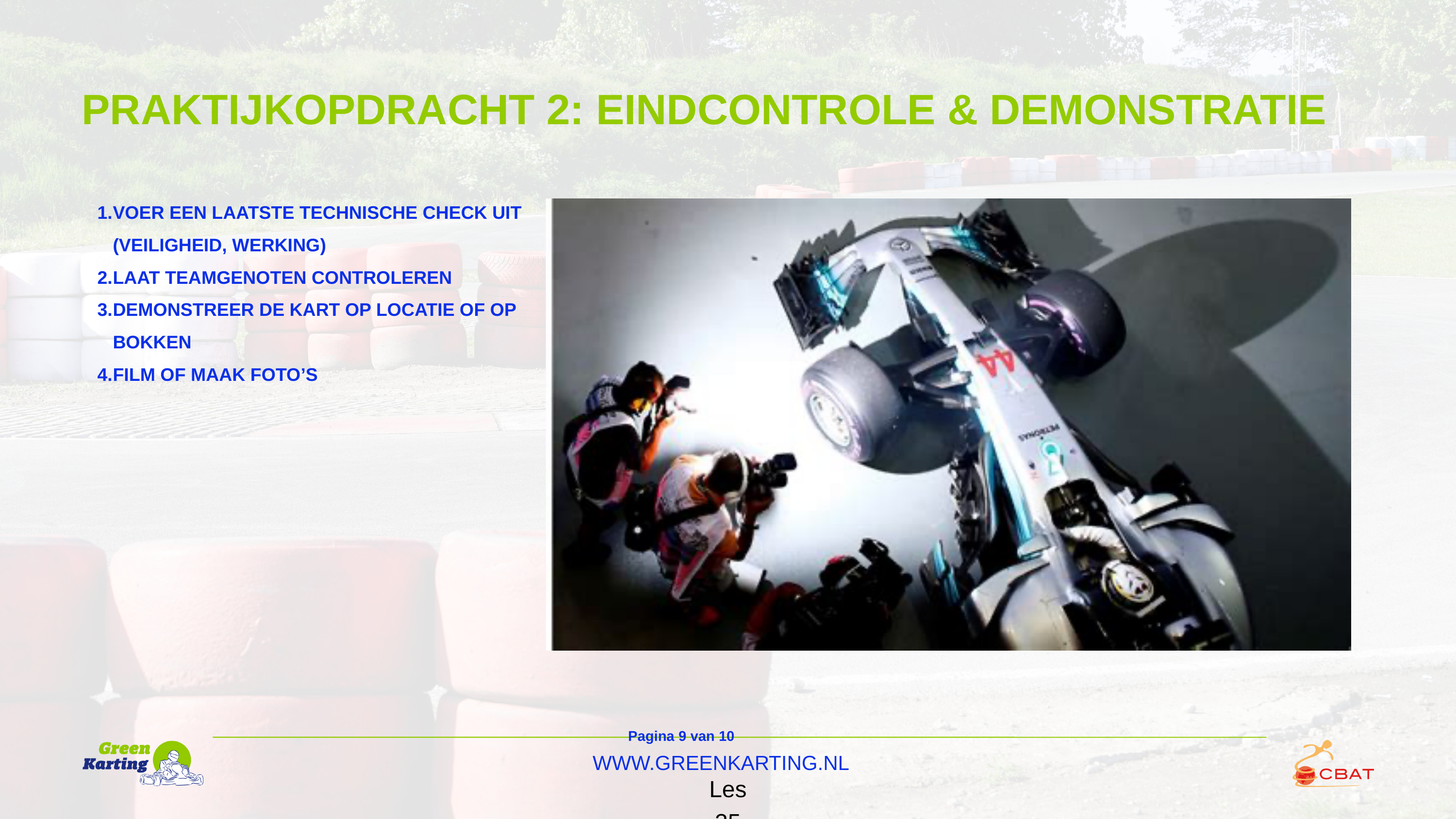

PRAKTIJKOPDRACHT 2: EINDCONTROLE & DEMONSTRATIE
VOER EEN LAATSTE TECHNISCHE CHECK UIT (VEILIGHEID, WERKING)
LAAT TEAMGENOTEN CONTROLEREN
DEMONSTREER DE KART OP LOCATIE OF OP BOKKEN
FILM OF MAAK FOTO’S

Pagina 9 van 10

WWW.GREENKARTING.NL
Les 35